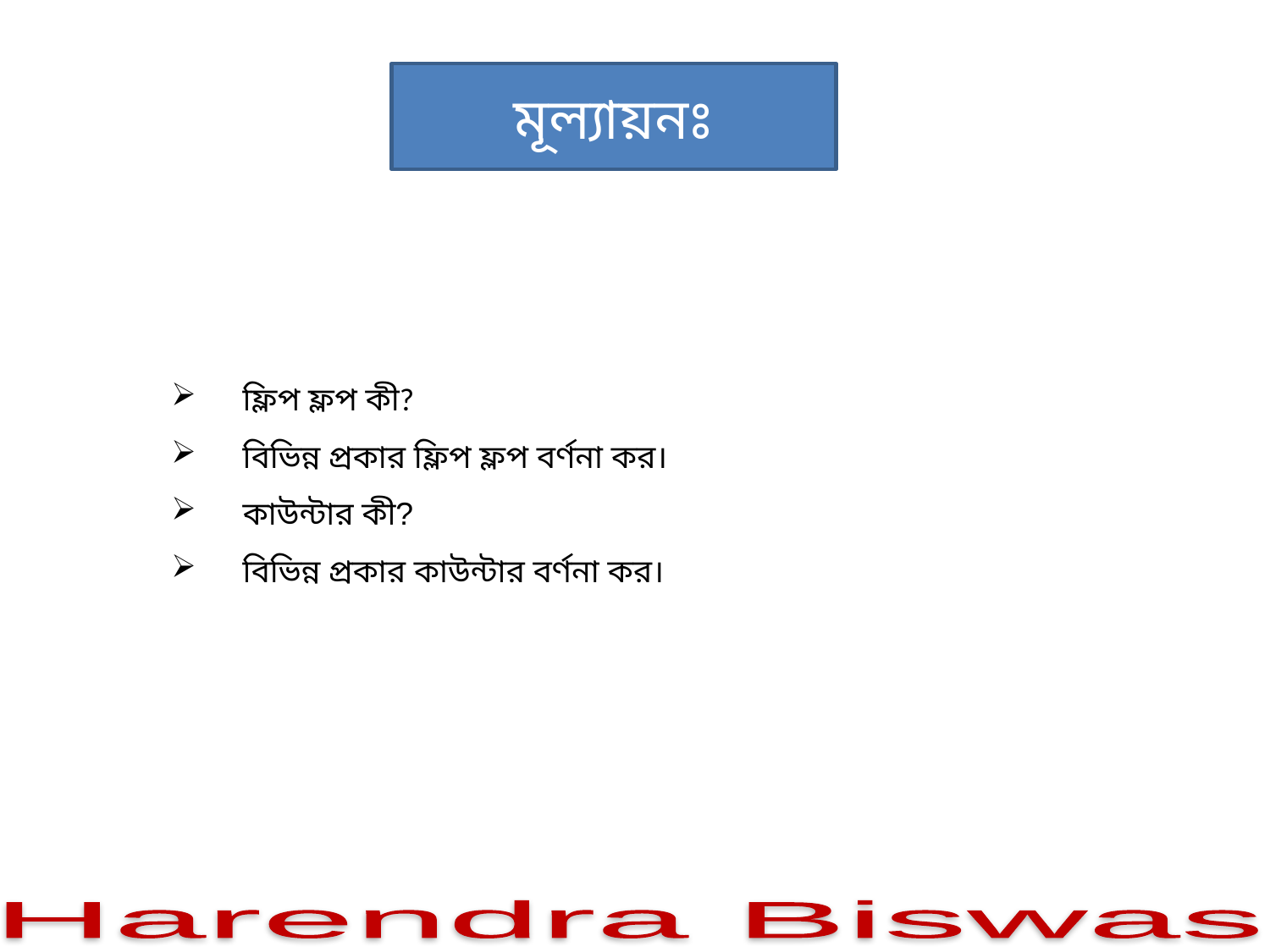

# মূল্যায়নঃ

ফ্লিপ ফ্লপ কী?
বিভিন্ন প্রকার ফ্লিপ ফ্লপ বর্ণনা কর।
কাউন্টার কী?
বিভিন্ন প্রকার কাউন্টার বর্ণনা কর।
Harendra Biswas